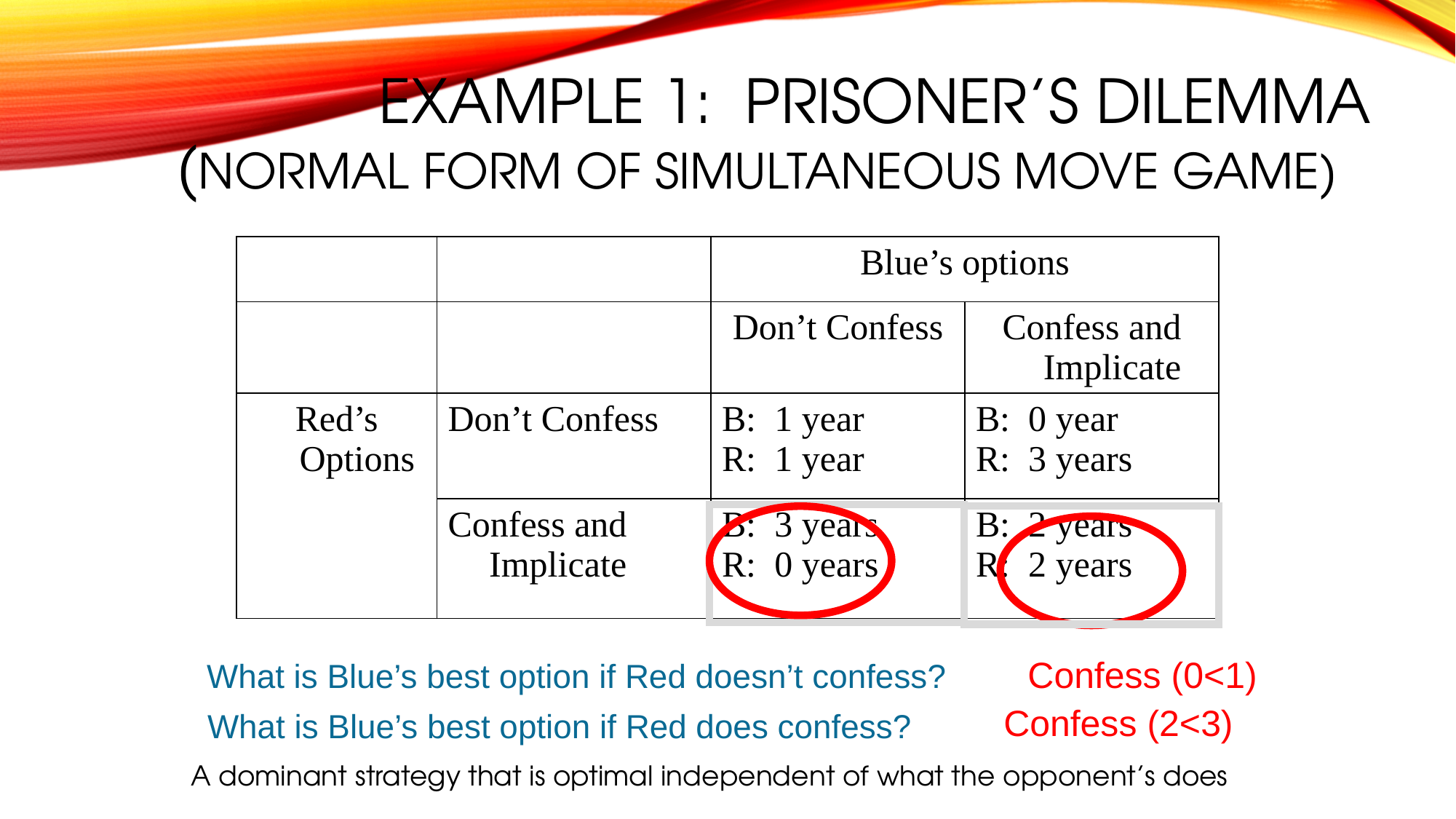

# Example 1:  Prisoner’s Dilemma (Normal Form of Simultaneous Move Game)
|  |  | Blue’s options |  |
| --- | --- | --- | --- |
|  |  | Don’t Confess | Confess and Implicate |
| Red’s Options | Don’t Confess | B: 1 year R: 1 year | B: 0 year R: 3 years |
|  | Confess and Implicate | B: 3 years R: 0 years | B: 2 years R: 2 years |

Confess (0<1)
What is Blue’s best option if Red doesn’t confess?
Confess (2<3)
What is Blue’s best option if Red does confess?
A dominant strategy that is optimal independent of what the opponent’s does